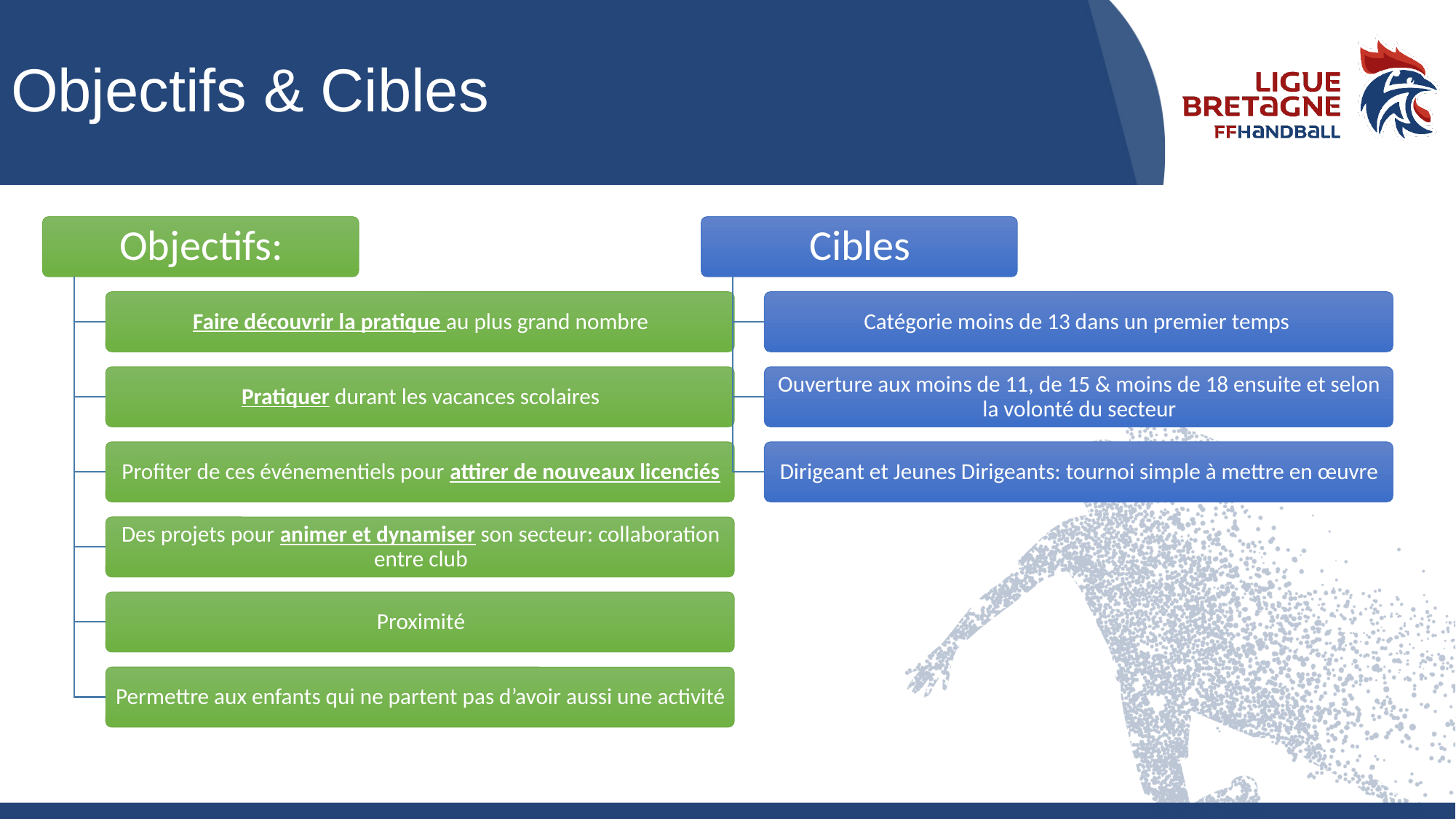

# Objectifs & Cibles
Objectifs:
Faire découvrir la pratique au plus grand nombre
Pratiquer durant les vacances scolaires
Profiter de ces événementiels pour attirer de nouveaux licenciés
Des projets pour animer et dynamiser son secteur: collaboration entre club
Proximité
Permettre aux enfants qui ne partent pas d’avoir aussi une activité
Cibles
Catégorie moins de 13 dans un premier temps
Ouverture aux moins de 11, de 15 & moins de 18 ensuite et selon la volonté du secteur
Dirigeant et Jeunes Dirigeants: tournoi simple à mettre en œuvre